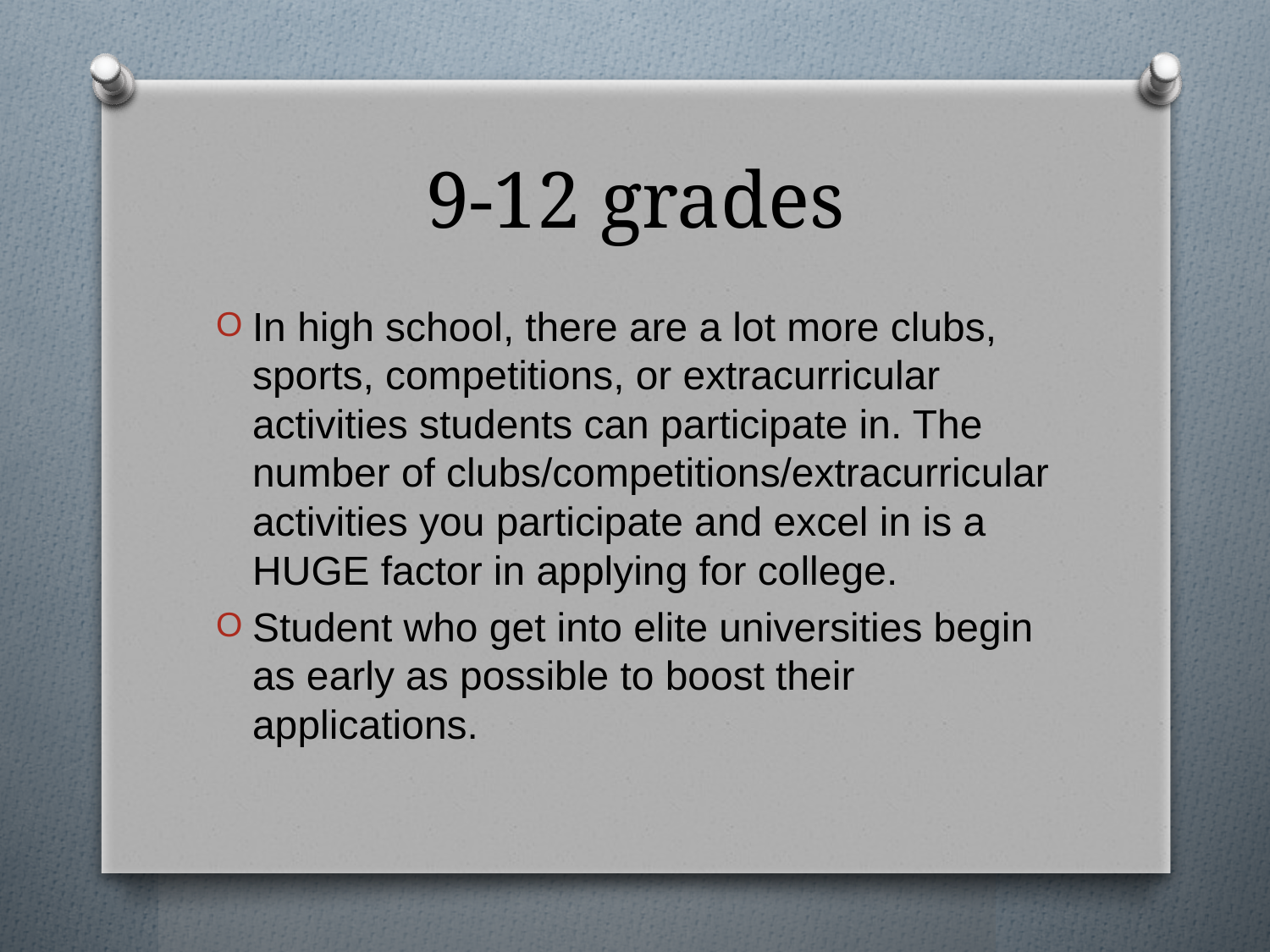

# 9-12 grades
In high school, there are a lot more clubs, sports, competitions, or extracurricular activities students can participate in. The number of clubs/competitions/extracurricular activities you participate and excel in is a HUGE factor in applying for college.
Student who get into elite universities begin as early as possible to boost their applications.